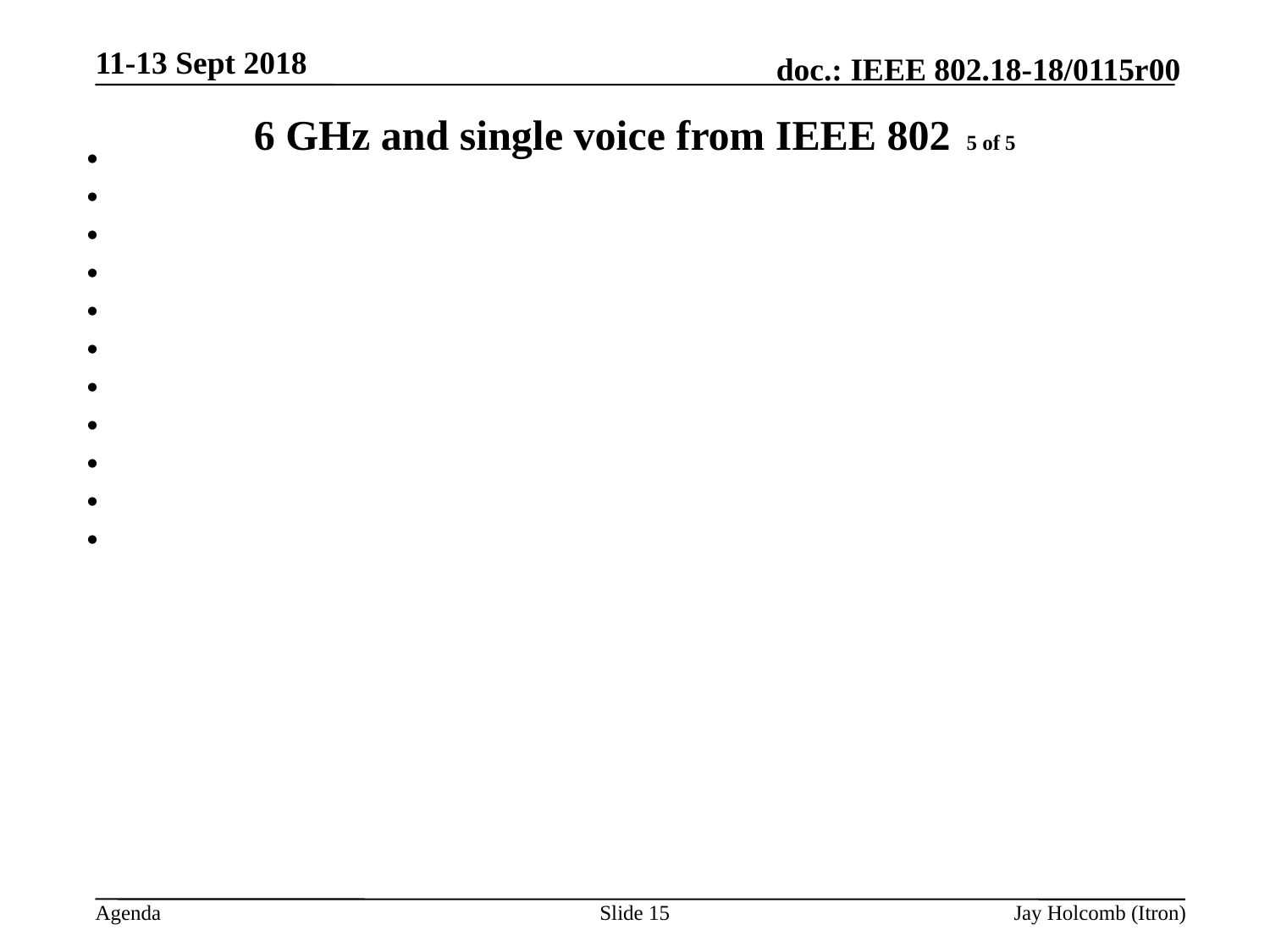

11-13 Sept 2018
# 6 GHz and single voice from IEEE 802  5 of 5

Slide 15
Jay Holcomb (Itron)